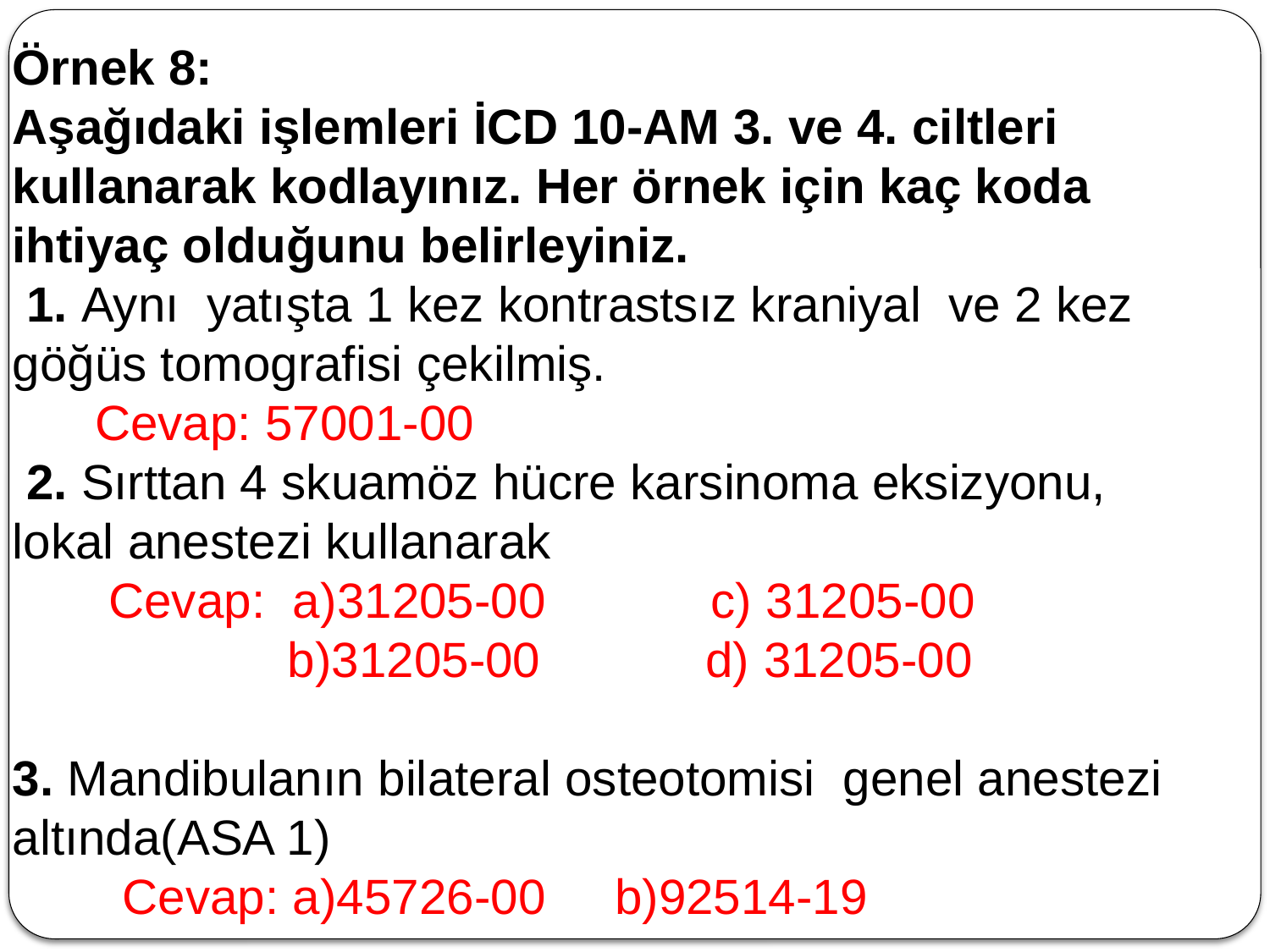

Örnek 8:
Aşağıdaki işlemleri İCD 10-AM 3. ve 4. ciltleri kullanarak kodlayınız. Her örnek için kaç koda ihtiyaç olduğunu belirleyiniz.
 1. Aynı  yatışta 1 kez kontrastsız kraniyal  ve 2 kez göğüs tomografisi çekilmiş.
      Cevap: 57001-00
 2. Sırttan 4 skuamöz hücre karsinoma eksizyonu, lokal anestezi kullanarak
       Cevap:  a)31205-00            c) 31205-00
                    b)31205-00            d) 31205-00

3. Mandibulanın bilateral osteotomisi  genel anestezi altında(ASA 1)
        Cevap: a)45726-00     b)92514-19